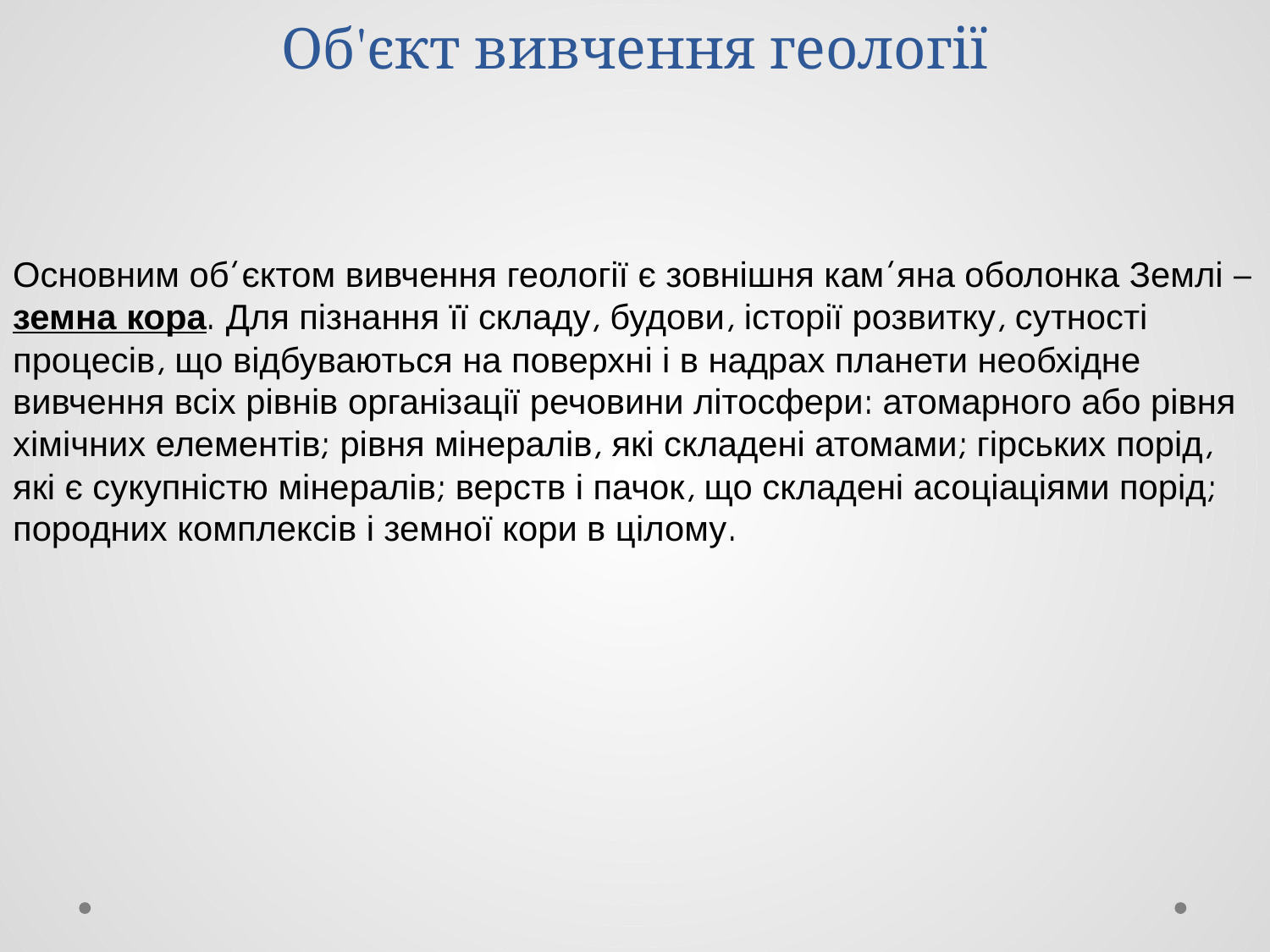

# Об'єкт вивчення геології
Основним об’єктом вивчення геології є зовнішня кам’яна оболонка Землі – земна кора. Для пізнання її складу, будови, історії розвитку, сутності процесів, що відбуваються на поверхні і в надрах планети необхідне вивчення всіх рівнів організації речовини літосфери: атомарного або рівня хімічних елементів; рівня мінералів, які складені атомами; гірських порід, які є сукупністю мінералів; верств і пачок, що складені асоціаціями порід; породних комплексів і земної кори в цілому.